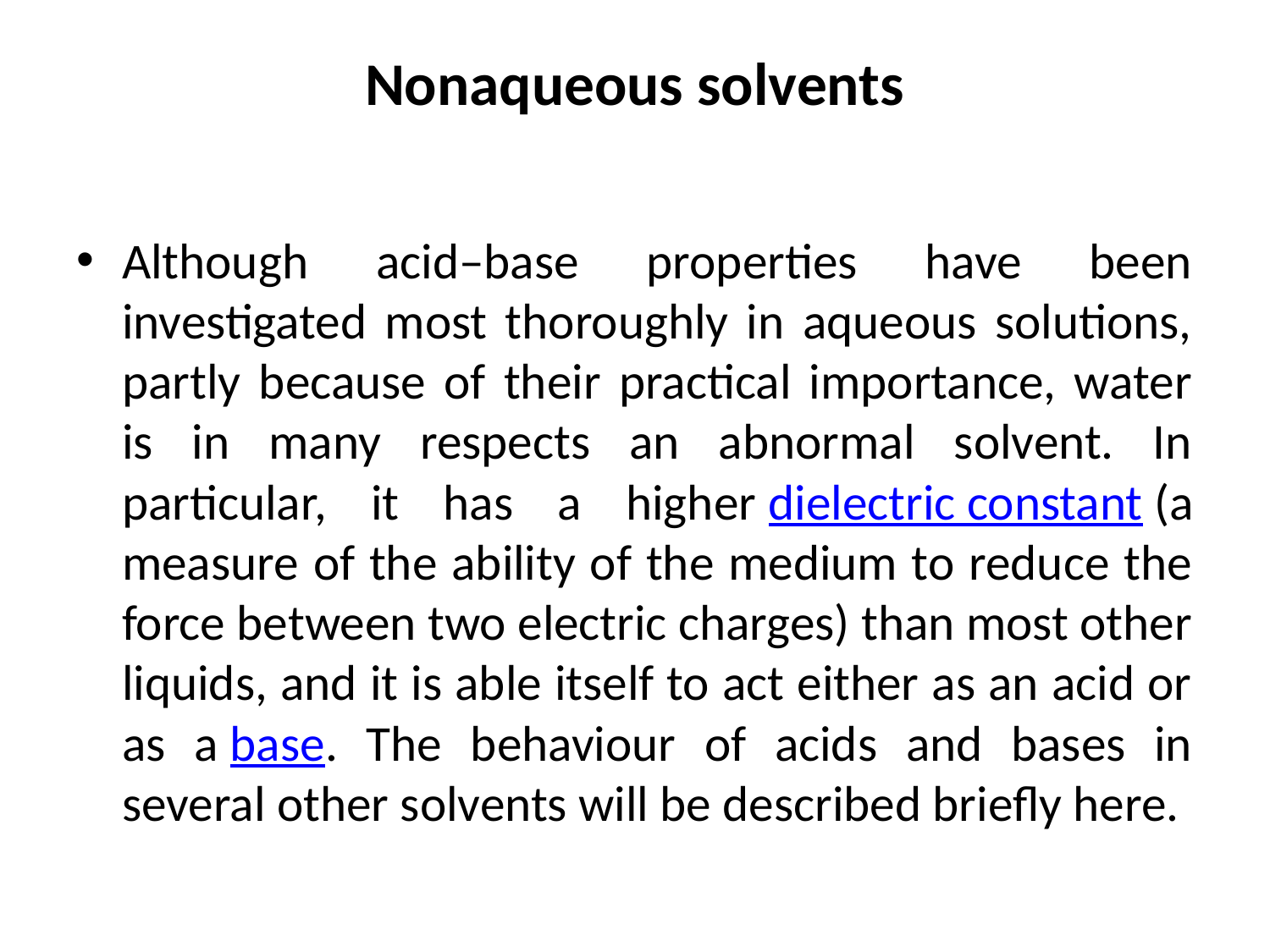

# Nonaqueous solvents
Although acid–base properties have been investigated most thoroughly in aqueous solutions, partly because of their practical importance, water is in many respects an abnormal solvent. In particular, it has a higher dielectric constant (a measure of the ability of the medium to reduce the force between two electric charges) than most other liquids, and it is able itself to act either as an acid or as a base. The behaviour of acids and bases in several other solvents will be described briefly here.